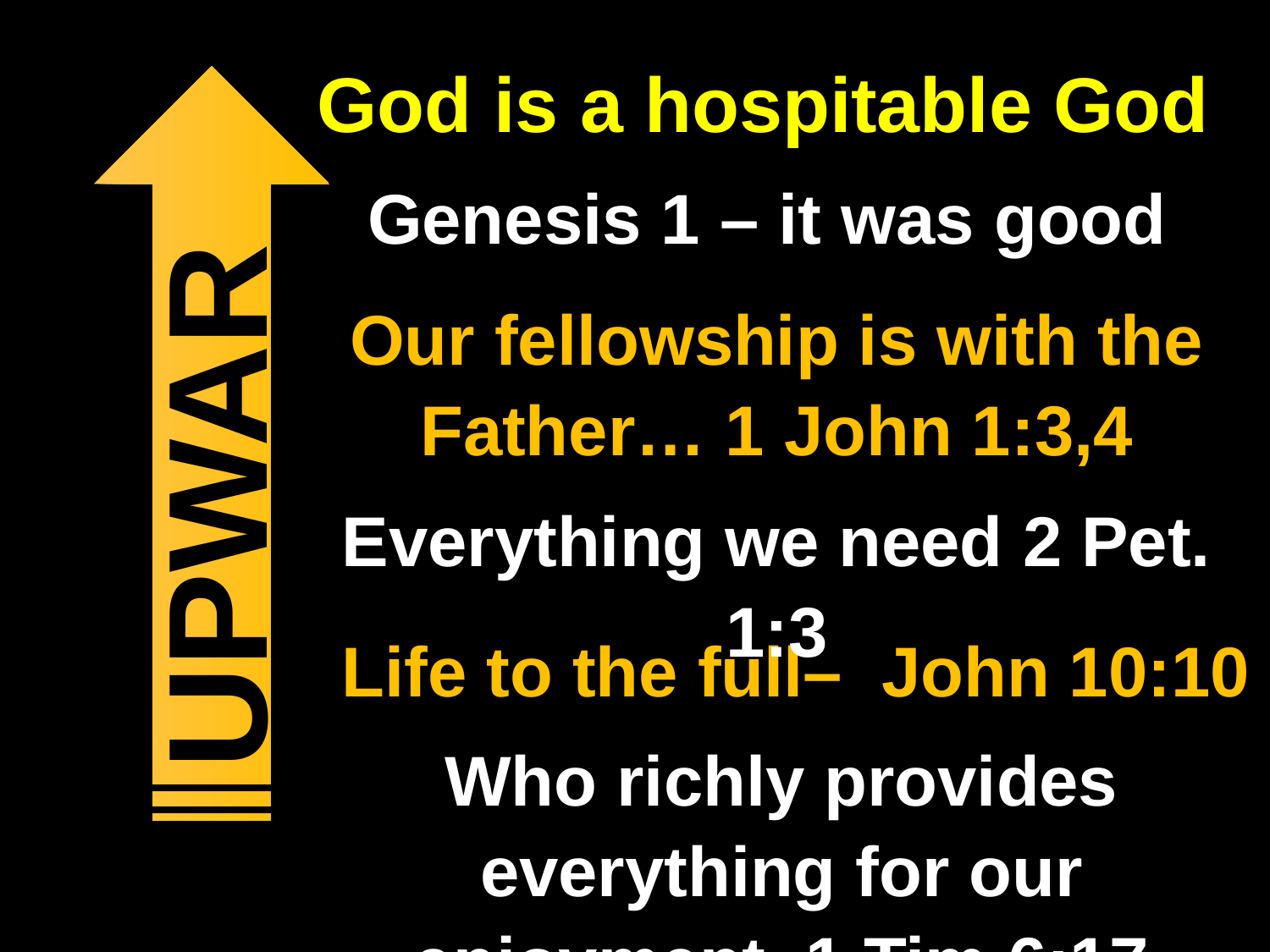

God is a hospitable God
Genesis 1 – it was good
Our fellowship is with the Father… 1 John 1:3,4

UPWARD
Everything we need 2 Pet. 1:3
Life to the full–  John 10:10
Who richly provides everything for our enjoyment. 1 Tim 6:17